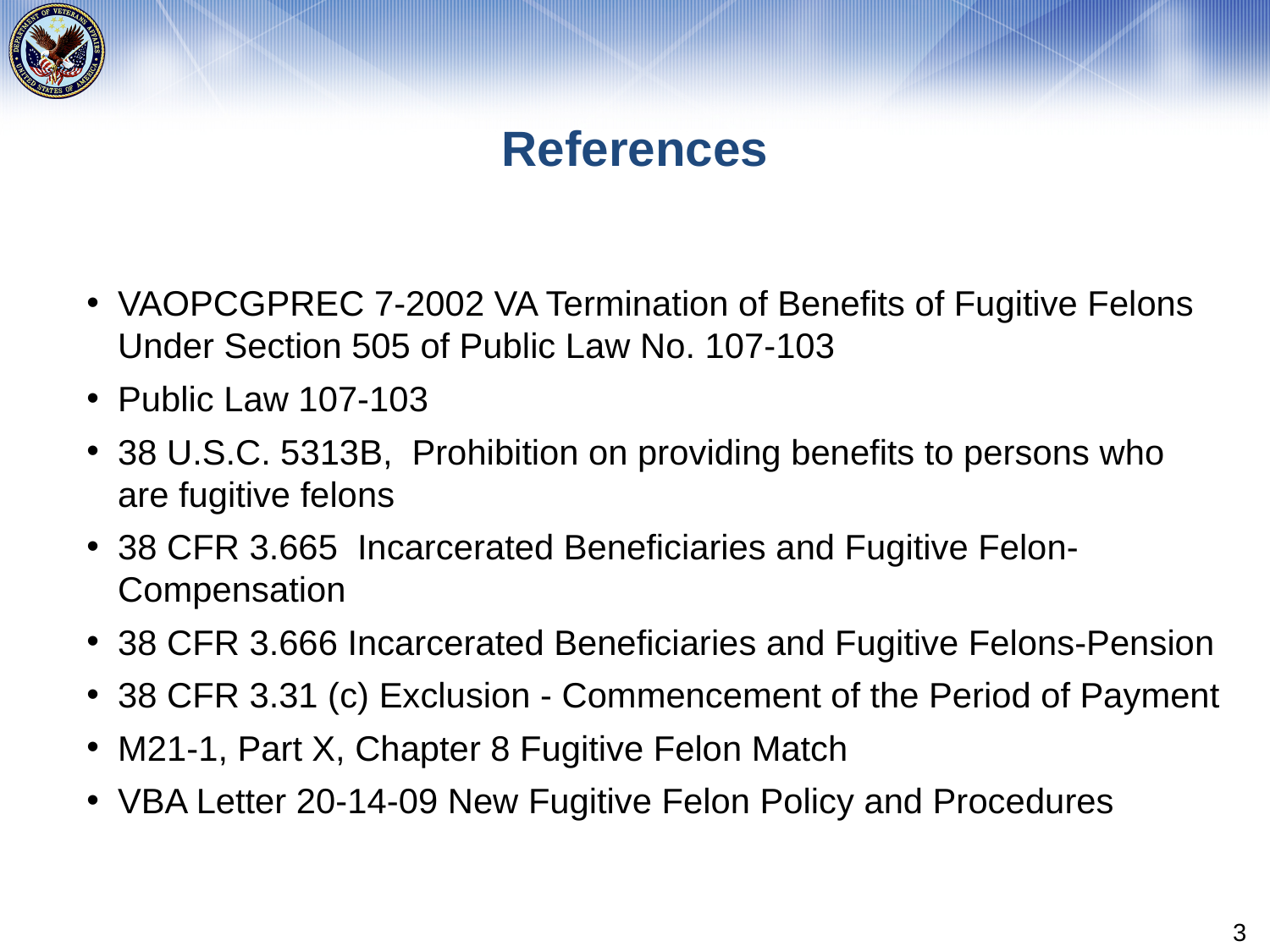

# References
VAOPCGPREC 7-2002 VA Termination of Benefits of Fugitive Felons Under Section 505 of Public Law No. 107-103
Public Law 107-103
38 U.S.C. 5313B,  Prohibition on providing benefits to persons who are fugitive felons
38 CFR 3.665  Incarcerated Beneficiaries and Fugitive Felon-Compensation
38 CFR 3.666 Incarcerated Beneficiaries and Fugitive Felons-Pension
38 CFR 3.31 (c) Exclusion - Commencement of the Period of Payment
M21-1, Part X, Chapter 8 Fugitive Felon Match
VBA Letter 20-14-09 New Fugitive Felon Policy and Procedures

3